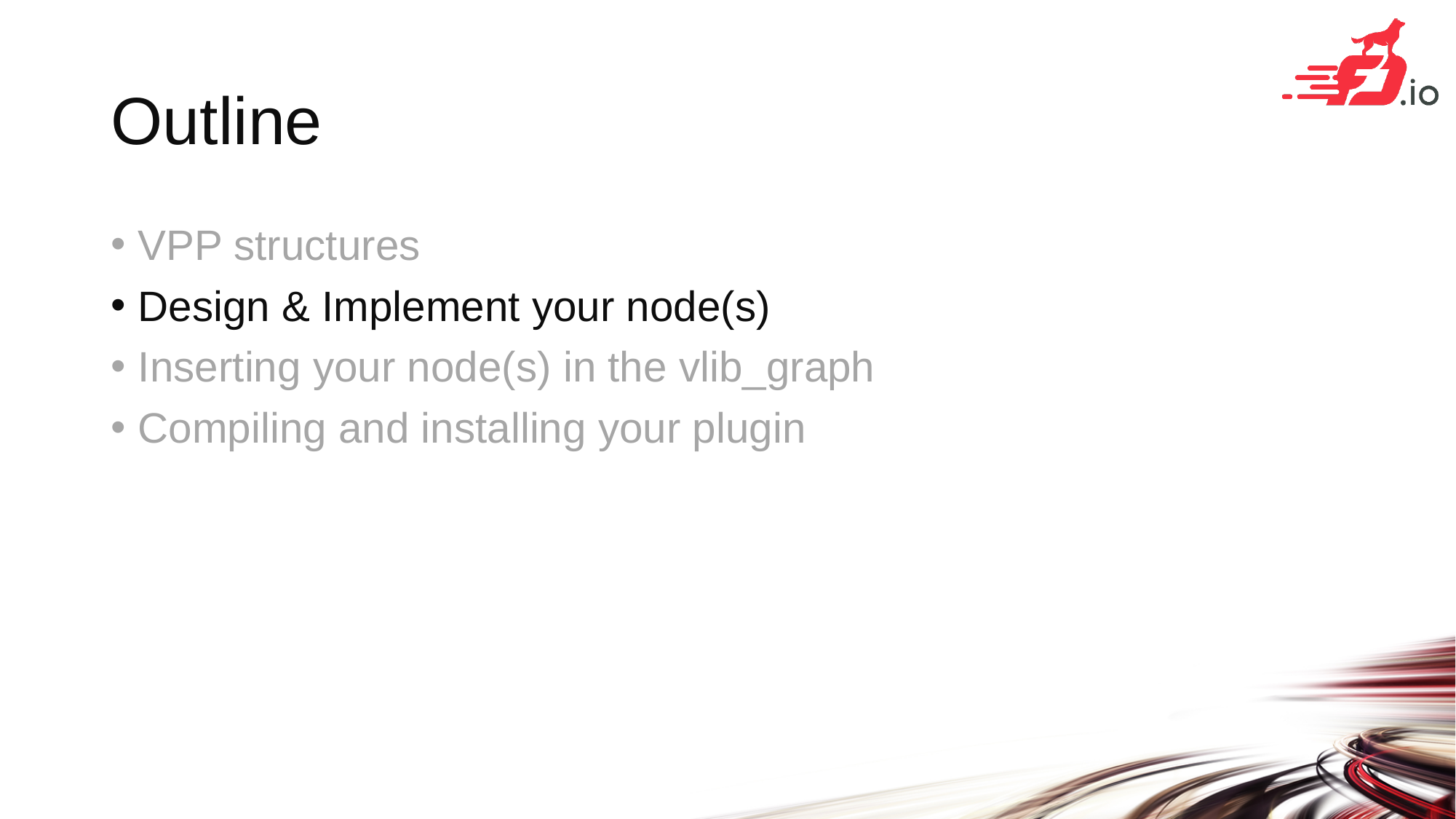

# Outline
VPP structures
Design & Implement your node(s)
Inserting your node(s) in the vlib_graph
Compiling and installing your plugin